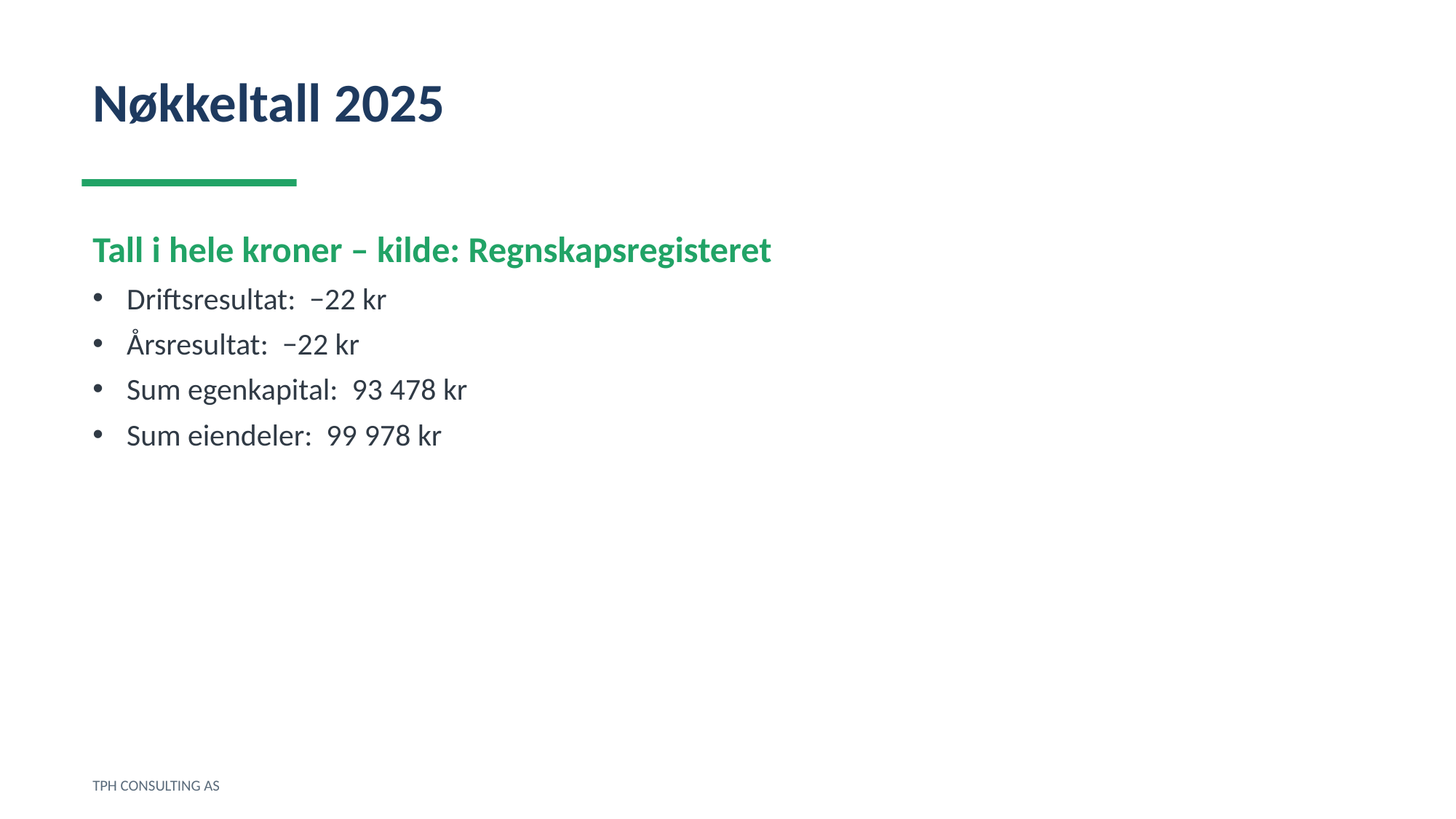

Nøkkeltall 2025

Tall i hele kroner – kilde: Regnskapsregisteret
Driftsresultat:  −22 kr
Årsresultat:  −22 kr
Sum egenkapital:  93 478 kr
Sum eiendeler:  99 978 kr
TPH CONSULTING AS